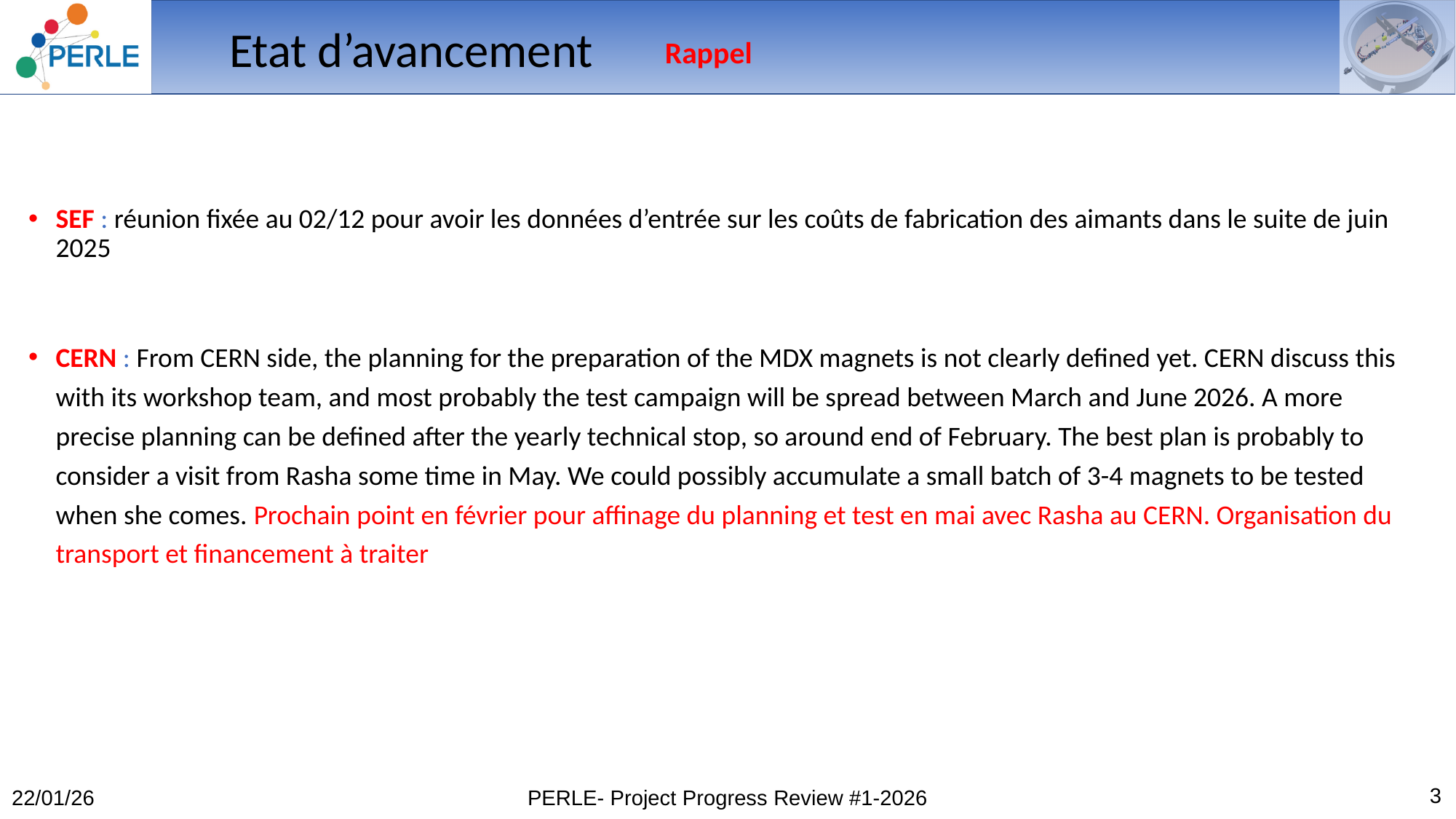

# Etat d’avancement
Rappel

SEF : réunion fixée au 02/12 pour avoir les données d’entrée sur les coûts de fabrication des aimants dans le suite de juin 2025

CERN : From CERN side, the planning for the preparation of the MDX magnets is not clearly defined yet. CERN discuss this with its workshop team, and most probably the test campaign will be spread between March and June 2026. A more precise planning can be defined after the yearly technical stop, so around end of February. The best plan is probably to consider a visit from Rasha some time in May. We could possibly accumulate a small batch of 3-4 magnets to be tested when she comes. Prochain point en février pour affinage du planning et test en mai avec Rasha au CERN. Organisation du transport et financement à traiter
3
22/01/26
PERLE- Project Progress Review #1-2026